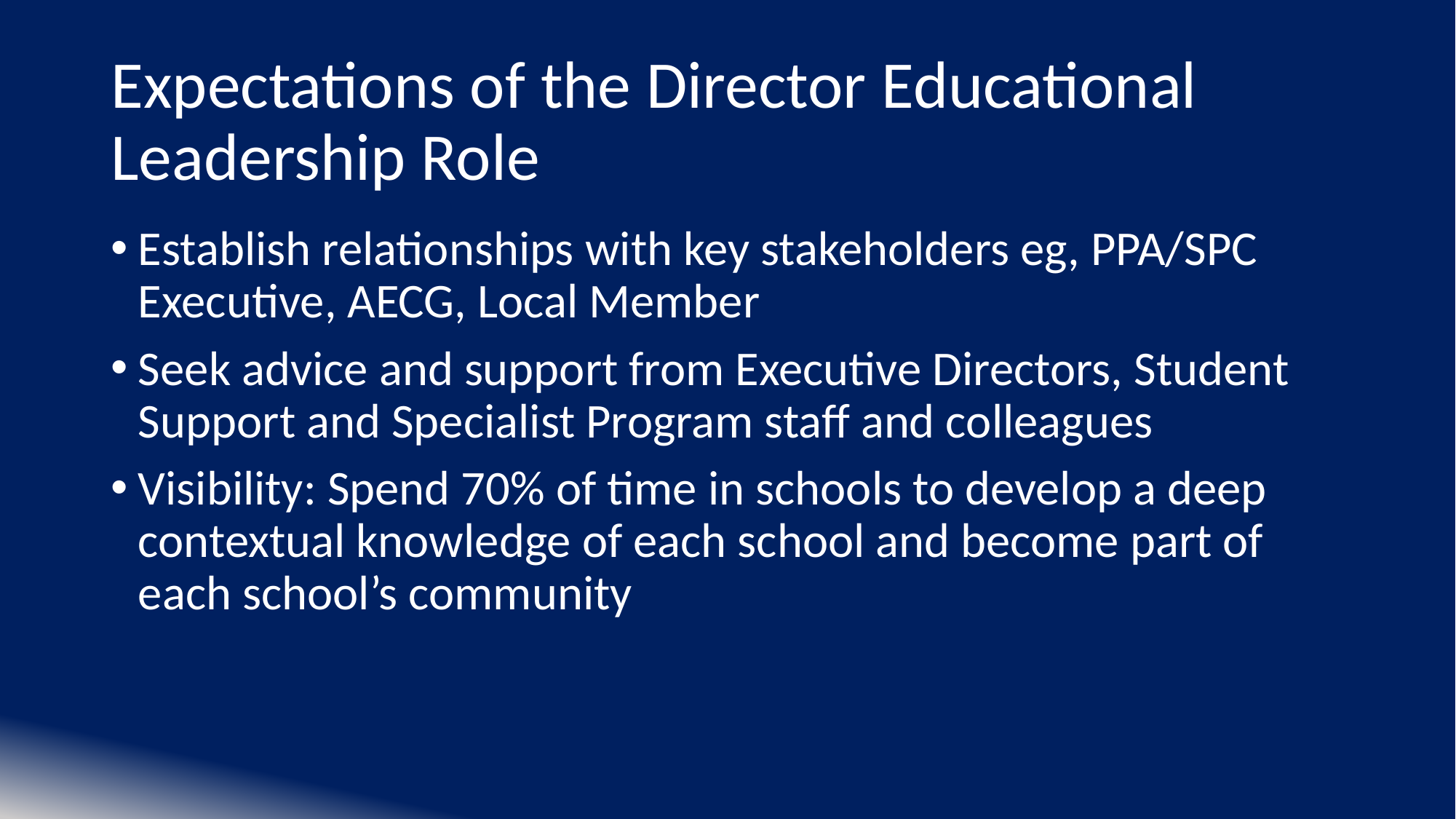

# Expectations of the Director Educational Leadership Role
Establish relationships with key stakeholders eg, PPA/SPC Executive, AECG, Local Member
Seek advice and support from Executive Directors, Student Support and Specialist Program staff and colleagues
Visibility: Spend 70% of time in schools to develop a deep contextual knowledge of each school and become part of each school’s community